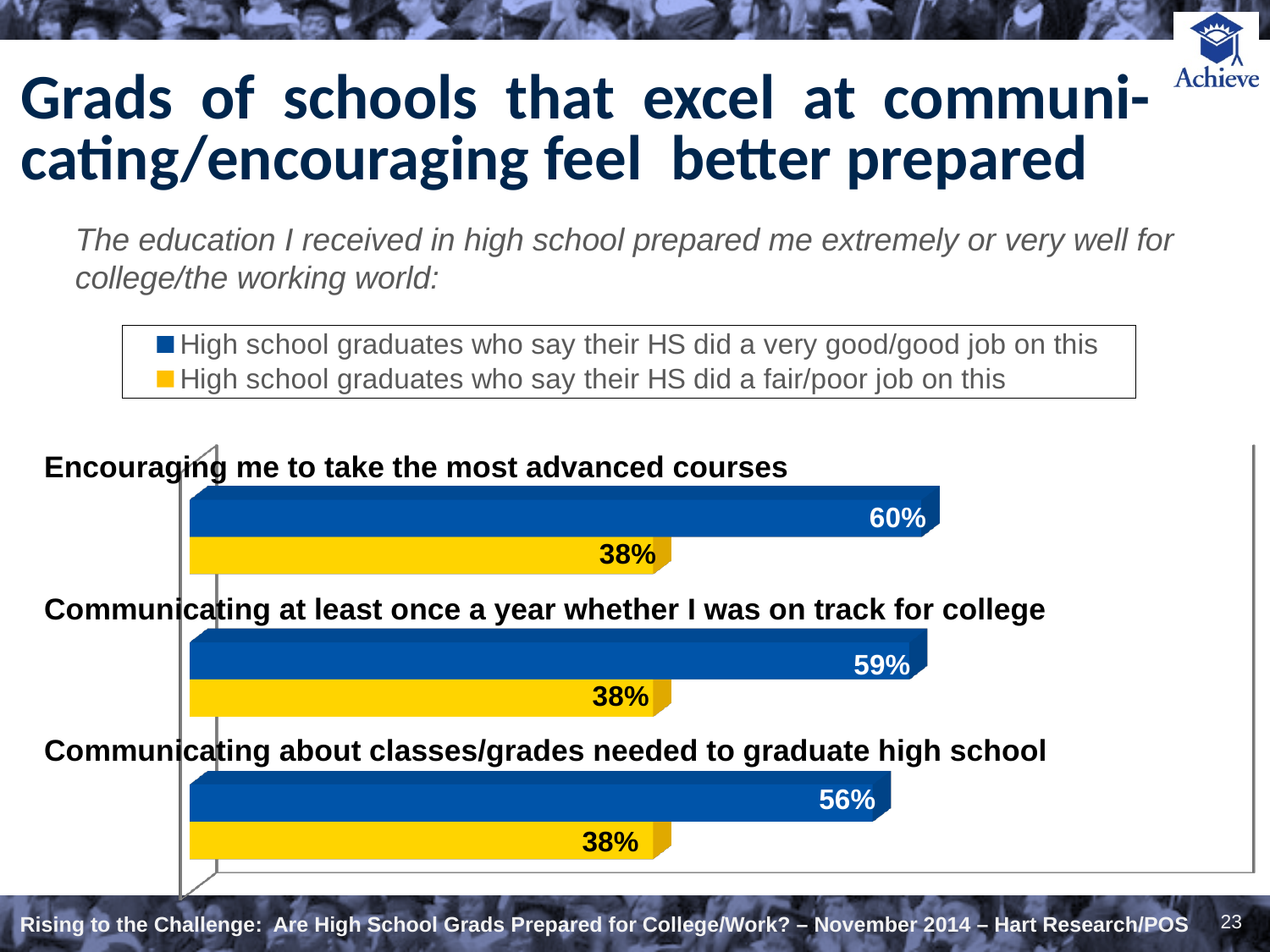

# Grads of schools that excel at communi- cating/encouraging feel  better prepared
The education I received in high school prepared me extremely or very well for college/the working world:

[unsupported chart]

Encouraging me to take the most advanced courses
Communicating at least once a year whether I was on track for college
Communicating about classes/grades needed to graduate high school
23